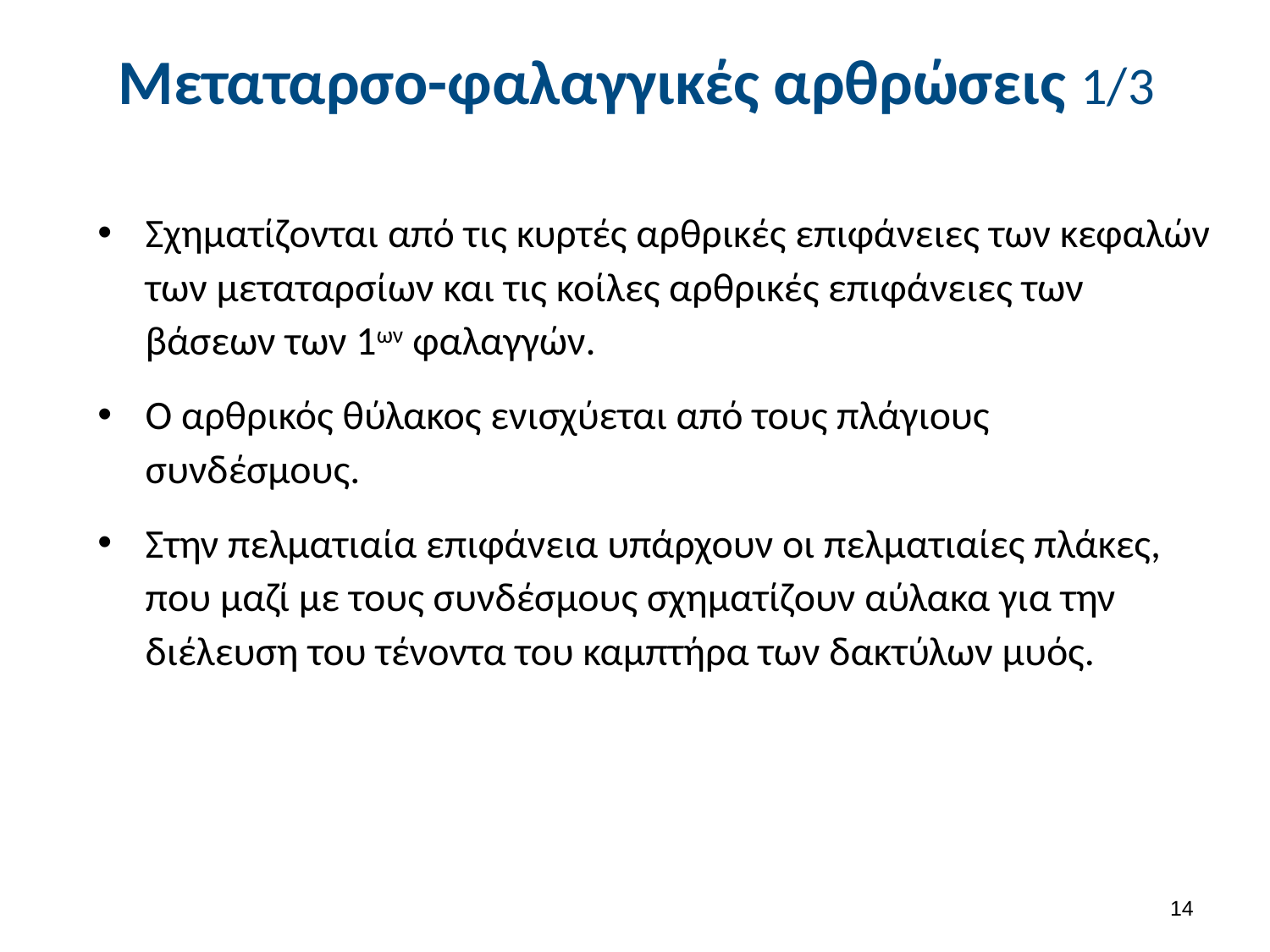

# Μεταταρσο-φαλαγγικές αρθρώσεις 1/3
Σχηματίζονται από τις κυρτές αρθρικές επιφάνειες των κεφαλών των μεταταρσίων και τις κοίλες αρθρικές επιφάνειες των βάσεων των 1ων φαλαγγών.
Ο αρθρικός θύλακος ενισχύεται από τους πλάγιους συνδέσμους.
Στην πελματιαία επιφάνεια υπάρχουν οι πελματιαίες πλάκες, που μαζί με τους συνδέσμους σχηματίζουν αύλακα για την διέλευση του τένοντα του καμπτήρα των δακτύλων μυός.
14